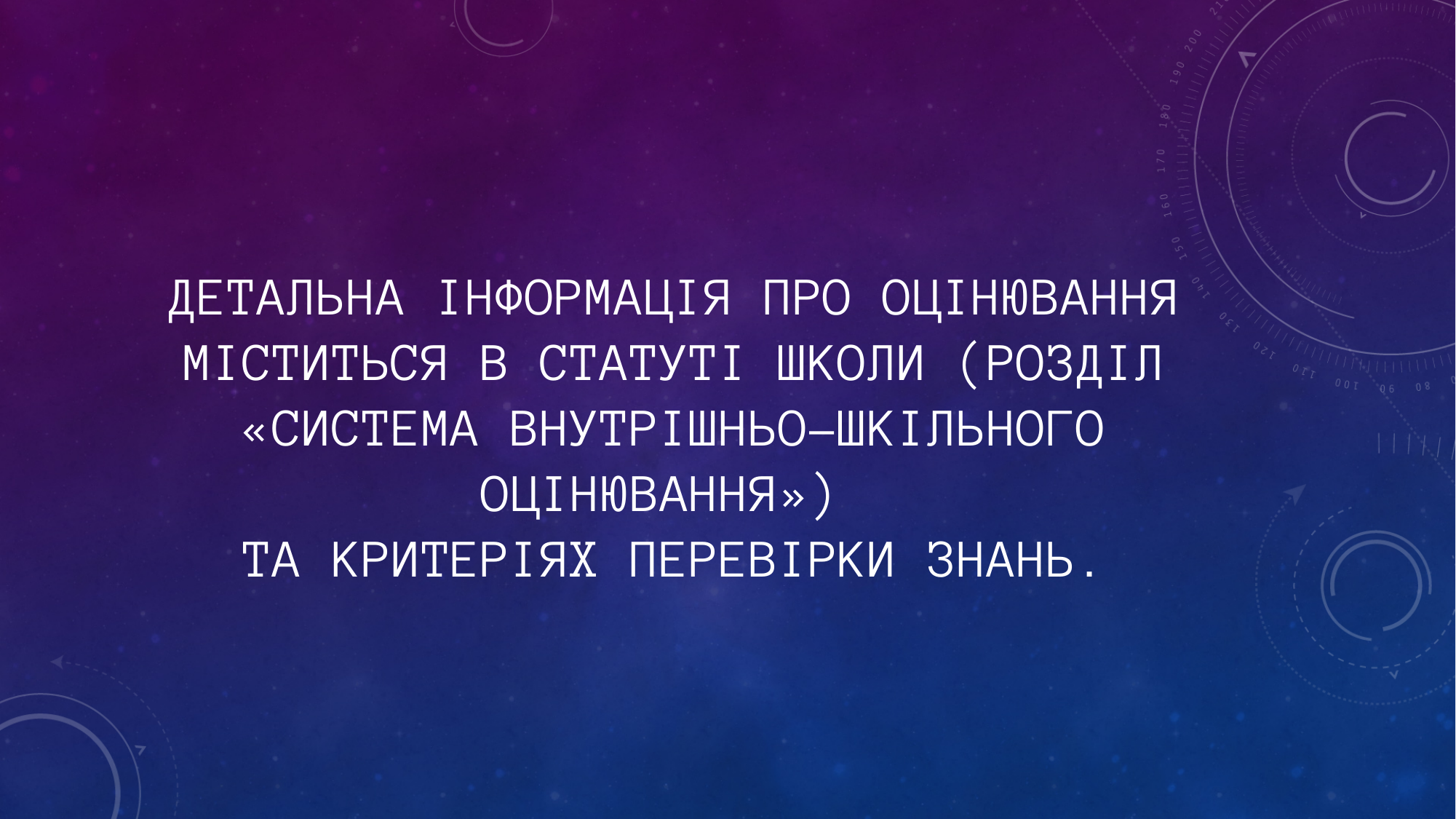

# Детальна інформація про оцінювання міститься в Статуті школи (розділ «Система внутрішньо-шкільного оцінювання») та критеріях перевірки знань.